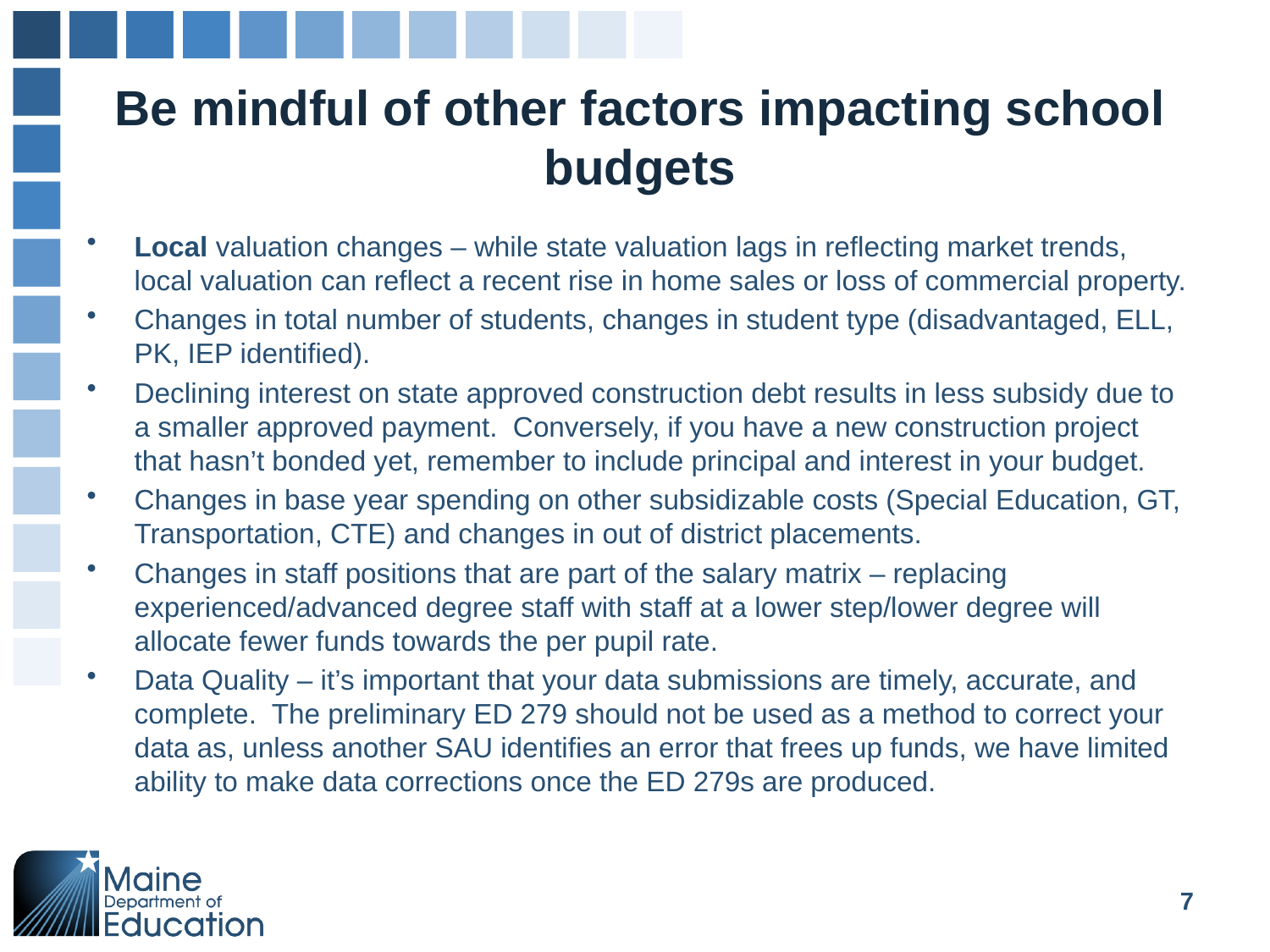

# Be mindful of other factors impacting school budgets
Local valuation changes – while state valuation lags in reflecting market trends, local valuation can reflect a recent rise in home sales or loss of commercial property.
Changes in total number of students, changes in student type (disadvantaged, ELL, PK, IEP identified).
Declining interest on state approved construction debt results in less subsidy due to a smaller approved payment.  Conversely, if you have a new construction project that hasn’t bonded yet, remember to include principal and interest in your budget.
Changes in base year spending on other subsidizable costs (Special Education, GT, Transportation, CTE) and changes in out of district placements.
Changes in staff positions that are part of the salary matrix – replacing experienced/advanced degree staff with staff at a lower step/lower degree will allocate fewer funds towards the per pupil rate.
Data Quality – it’s important that your data submissions are timely, accurate, and complete.  The preliminary ED 279 should not be used as a method to correct your data as, unless another SAU identifies an error that frees up funds, we have limited ability to make data corrections once the ED 279s are produced.

7